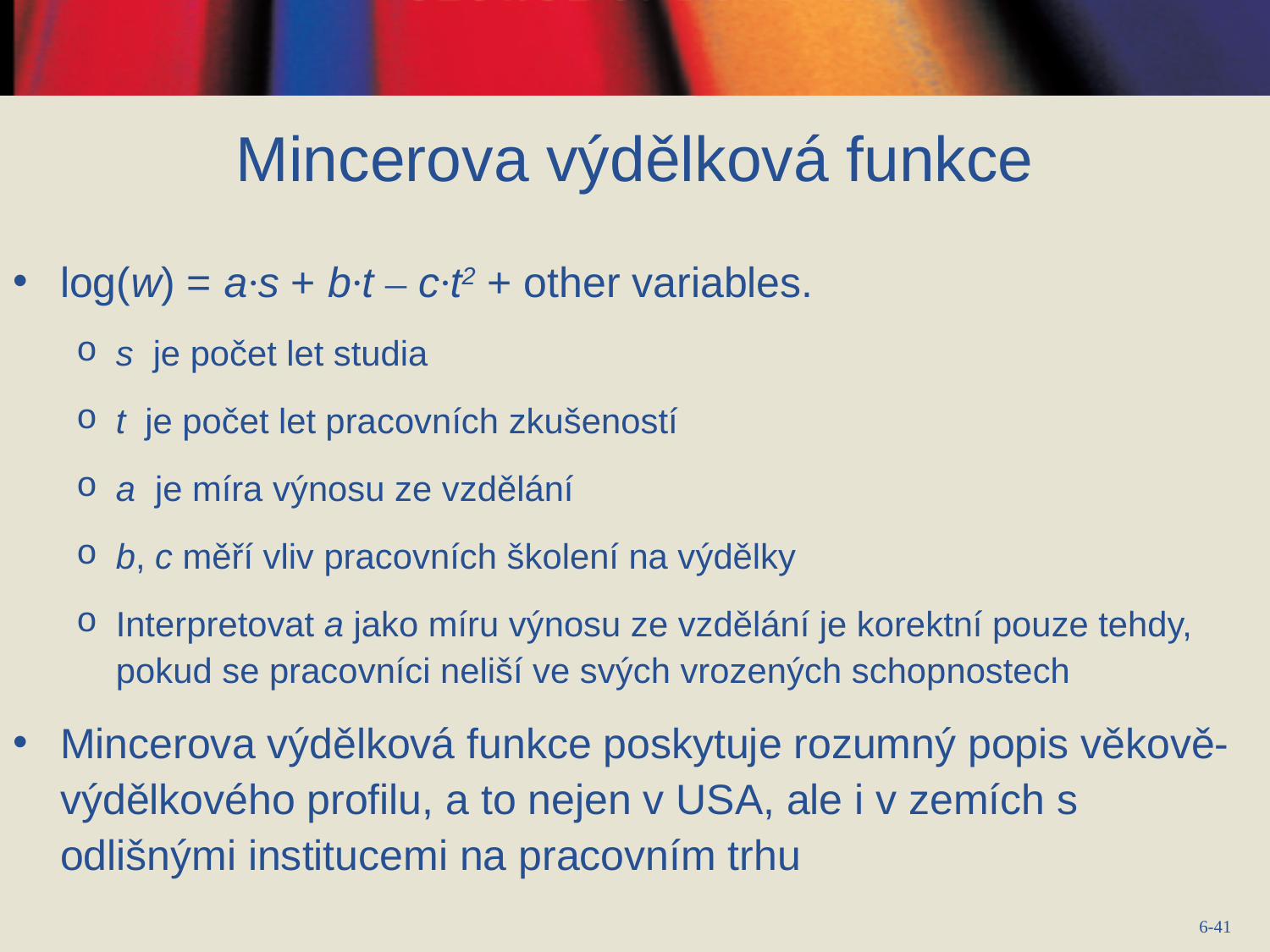

Mincerova výdělková funkce
log(w) = a·s + b·t – c·t2 + other variables.
s  je počet let studia
t  je počet let pracovních zkušeností
a  je míra výnosu ze vzdělání
b, c měří vliv pracovních školení na výdělky
Interpretovat a jako míru výnosu ze vzdělání je korektní pouze tehdy, pokud se pracovníci neliší ve svých vrozených schopnostech
Mincerova výdělková funkce poskytuje rozumný popis věkově-výdělkového profilu, a to nejen v USA, ale i v zemích s odlišnými institucemi na pracovním trhu